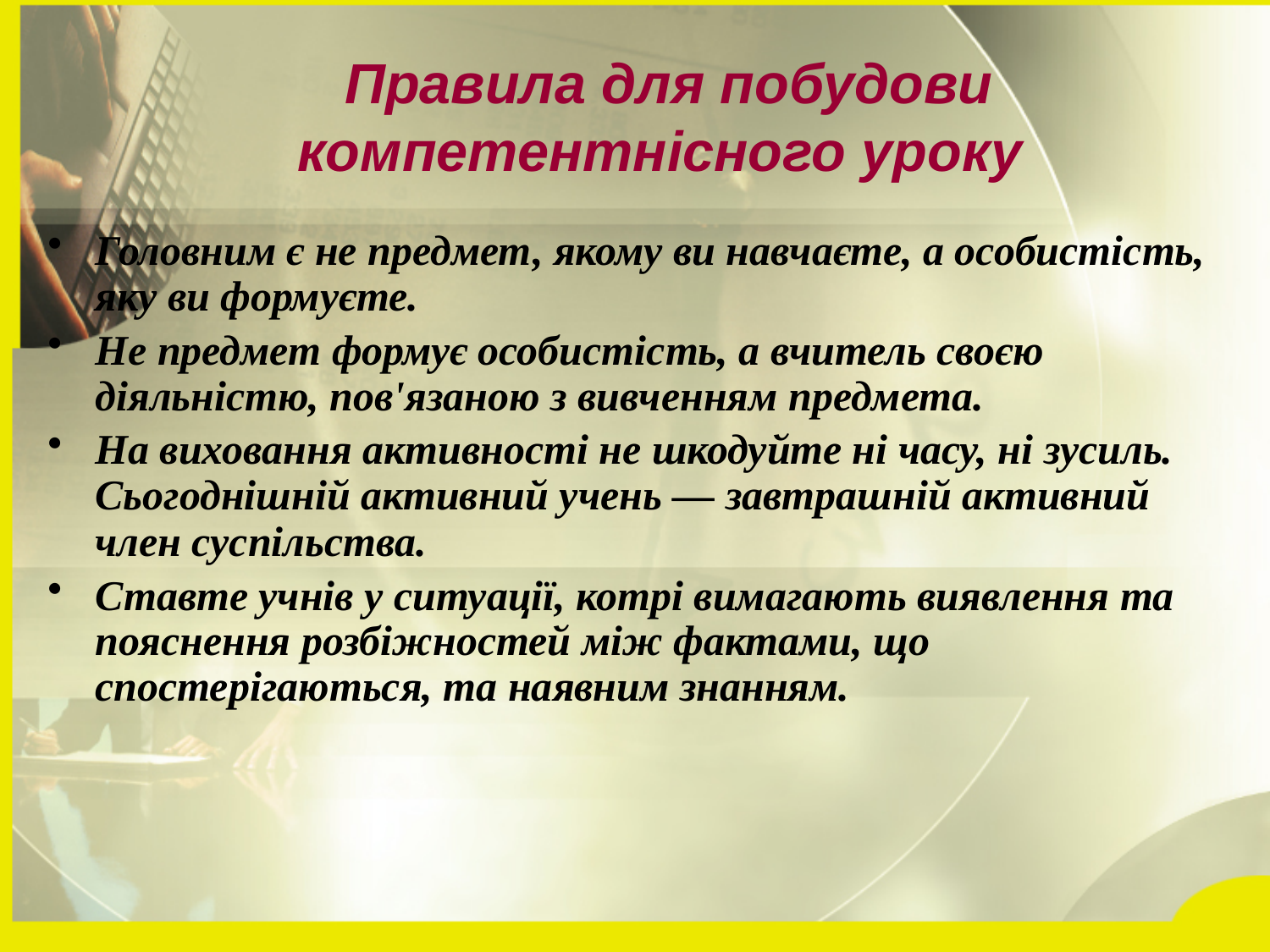

Правила для побудови
    компетентнісного уроку
Головним є не предмет, якому ви навчаєте, а особистість, яку ви формуєте.
Не предмет формує особистість, а вчитель своєю діяльністю, пов'язаною з вивченням предмета.
На виховання активності не шкодуйте ні часу, ні зусиль. Сьогоднішній активний учень — завтрашній активний член суспільства.
Ставте учнів у ситуації, котрі вимагають виявлення та пояснення розбіжностей між фактами, що спостерігаються, та наявним знанням.